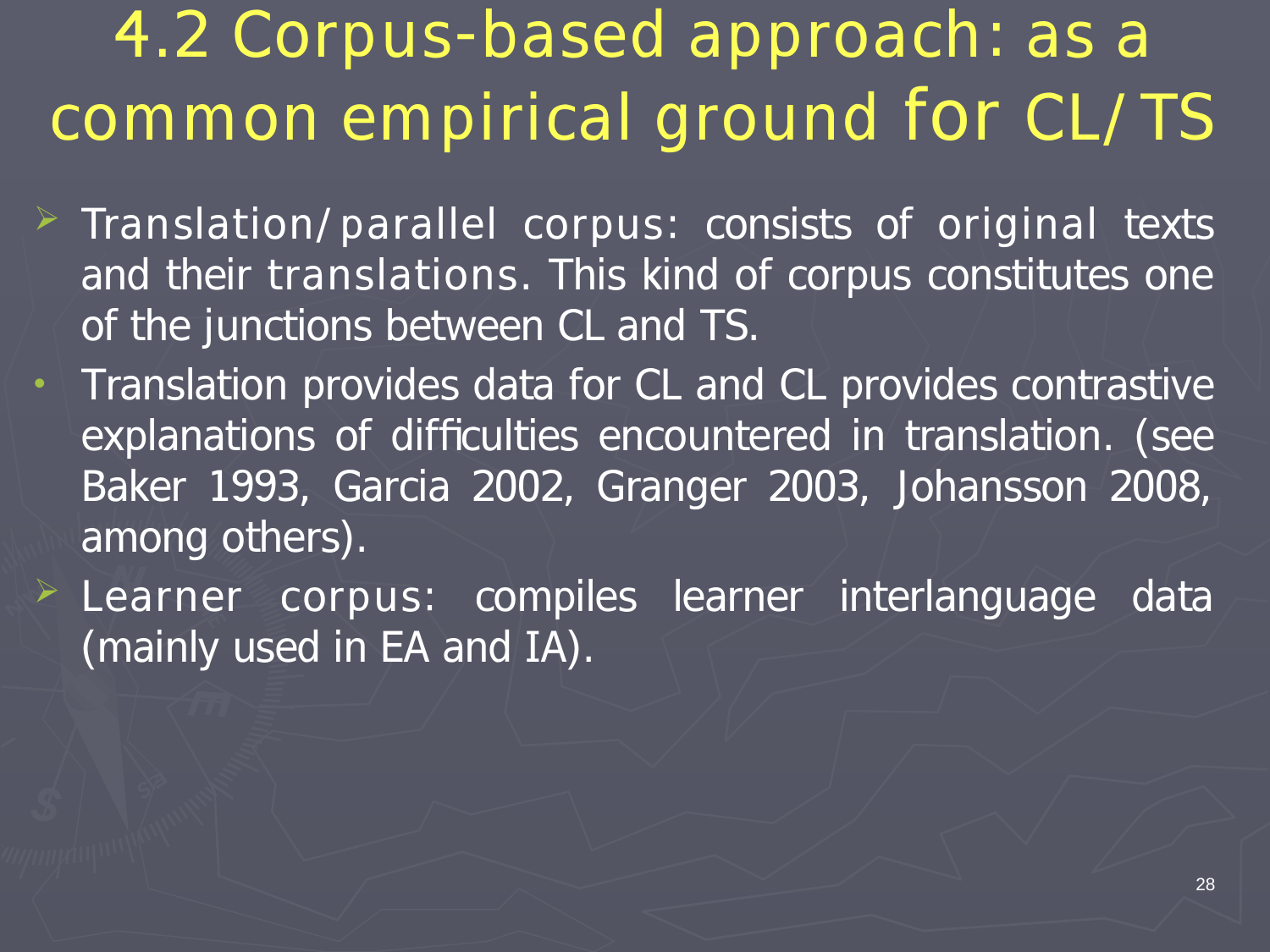

# 4.2 Corpus-based approach: as a common empirical ground for CL/TS
Translation/parallel corpus: consists of original texts and their translations. This kind of corpus constitutes one of the junctions between CL and TS.
Translation provides data for CL and CL provides contrastive explanations of difficulties encountered in translation. (see Baker 1993, Garcia 2002, Granger 2003, Johansson 2008, among others).
Learner corpus: compiles learner interlanguage data (mainly used in EA and IA).

28